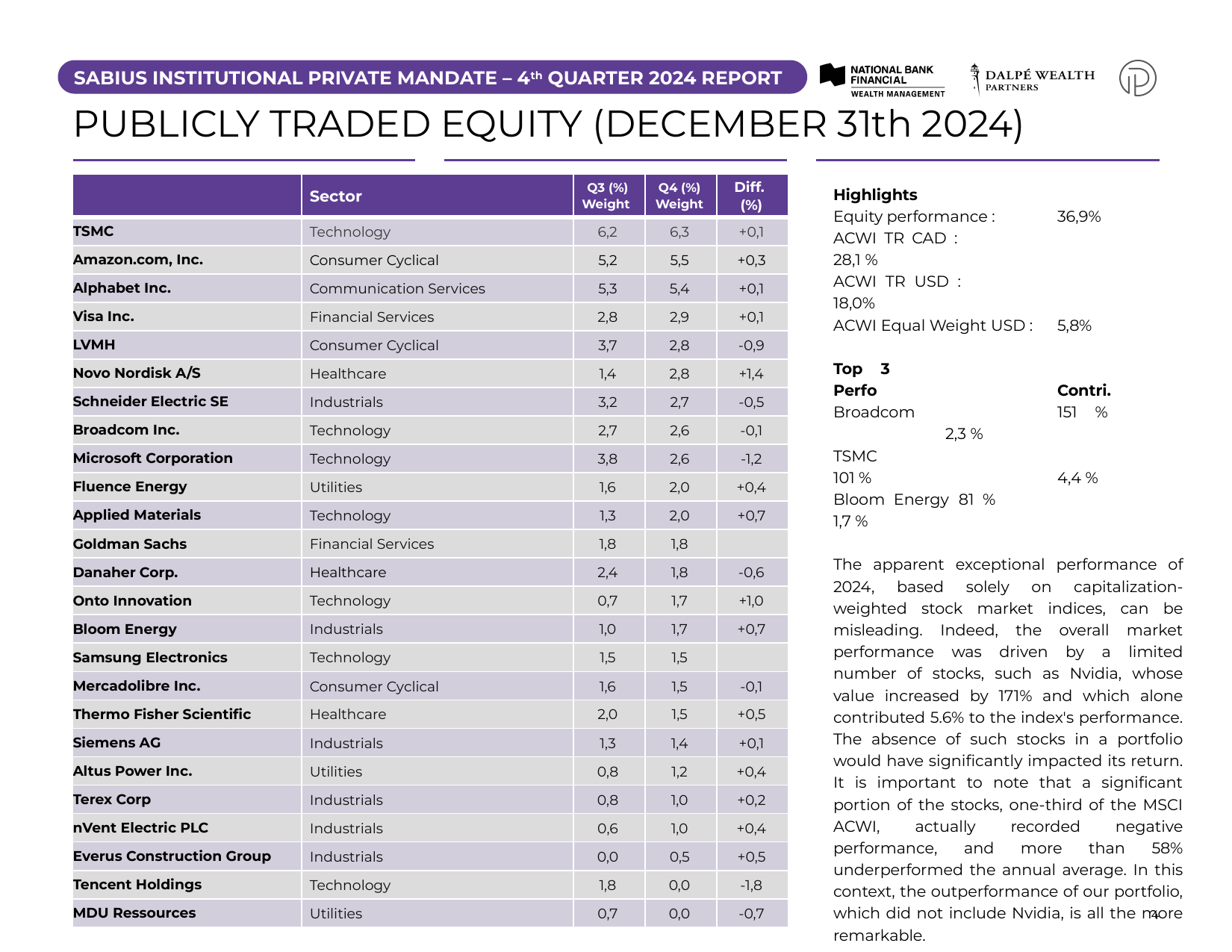

# PUBLICLY TRADED EQUITY (DECEMBER 31th 2024)
|  | Sector | Q3 (%) Weight | Q4 (%) Weight | Diff. (%) |
| --- | --- | --- | --- | --- |
| TSMC | Technology | 6,2 | 6,3 | +0,1 |
| Amazon.com, Inc. | Consumer Cyclical | 5,2 | 5,5 | +0,3 |
| Alphabet Inc. | Communication Services | 5,3 | 5,4 | +0,1 |
| Visa Inc. | Financial Services | 2,8 | 2,9 | +0,1 |
| LVMH | Consumer Cyclical | 3,7 | 2,8 | -0,9 |
| Novo Nordisk A/S | Healthcare | 1,4 | 2,8 | +1,4 |
| Schneider Electric SE | Industrials | 3,2 | 2,7 | -0,5 |
| Broadcom Inc. | Technology | 2,7 | 2,6 | -0,1 |
| Microsoft Corporation | Technology | 3,8 | 2,6 | -1,2 |
| Fluence Energy | Utilities | 1,6 | 2,0 | +0,4 |
| Applied Materials | Technology | 1,3 | 2,0 | +0,7 |
| Goldman Sachs | Financial Services | 1,8 | 1,8 |  |
| Danaher Corp. | Healthcare | 2,4 | 1,8 | -0,6 |
| Onto Innovation | Technology | 0,7 | 1,7 | +1,0 |
| Bloom Energy | Industrials | 1,0 | 1,7 | +0,7 |
| Samsung Electronics | Technology | 1,5 | 1,5 |  |
| Mercadolibre Inc. | Consumer Cyclical | 1,6 | 1,5 | -0,1 |
| Thermo Fisher Scientific | Healthcare | 2,0 | 1,5 | +0,5 |
| Siemens AG | Industrials | 1,3 | 1,4 | +0,1 |
| Altus Power Inc. | Utilities | 0,8 | 1,2 | +0,4 |
| Terex Corp | Industrials | 0,8 | 1,0 | +0,2 |
| nVent Electric PLC | Industrials | 0,6 | 1,0 | +0,4 |
| Everus Construction Group | Industrials | 0,0 | 0,5 | +0,5 |
| Tencent Holdings | Technology | 1,8 | 0,0 | -1,8 |
| MDU Ressources | Utilities | 0,7 | 0,0 | -0,7 |
Highlights
Equity performance : 	36,9%
ACWI TR CAD : 		28,1 %
ACWI TR USD :		18,0%
ACWI Equal Weight USD : 	5,8%

Top 3			Perfo		Contri.
Broadcom		151 %		2,3 %
TSMC 			101 %		4,4 %
Bloom Energy	 81 %		1,7 %

The apparent exceptional performance of 2024, based solely on capitalization-weighted stock market indices, can be misleading. Indeed, the overall market performance was driven by a limited number of stocks, such as Nvidia, whose value increased by 171% and which alone contributed 5.6% to the index's performance. The absence of such stocks in a portfolio would have significantly impacted its return. It is important to note that a significant portion of the stocks, one-third of the MSCI ACWI, actually recorded negative performance, and more than 58% underperformed the annual average. In this context, the outperformance of our portfolio, which did not include Nvidia, is all the more remarkable.
4